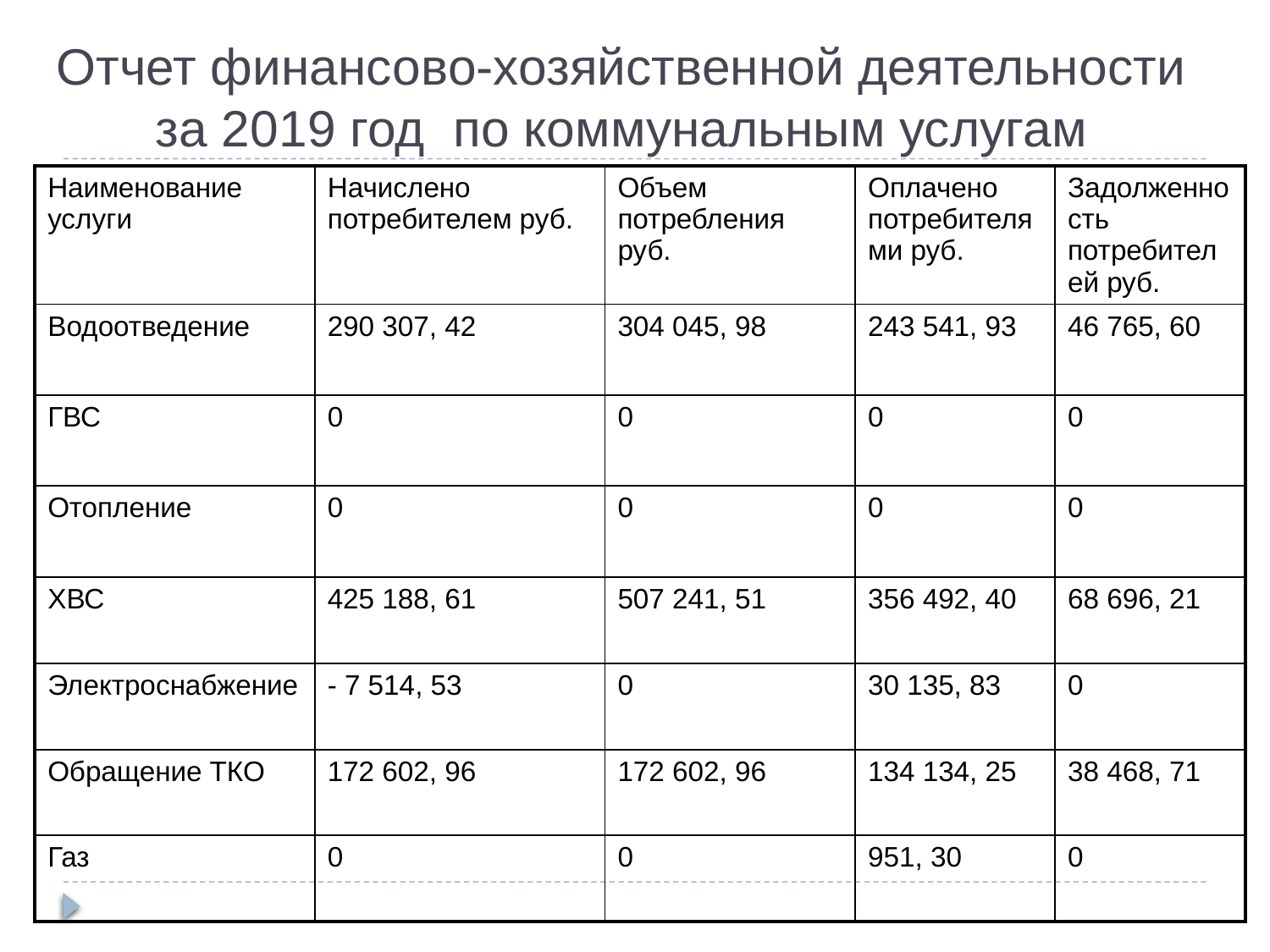

# Отчет финансово-хозяйственной деятельности за 2019 год  по коммунальным услугам
| Наименование услуги | Начислено потребителем руб. | Объем потребления руб. | Оплачено потребителями руб. | Задолженность потребителей руб. |
| --- | --- | --- | --- | --- |
| Водоотведение | 290 307, 42 | 304 045, 98 | 243 541, 93 | 46 765, 60 |
| ГВС | 0 | 0 | 0 | 0 |
| Отопление | 0 | 0 | 0 | 0 |
| ХВС | 425 188, 61 | 507 241, 51 | 356 492, 40 | 68 696, 21 |
| Электроснабжение | - 7 514, 53 | 0 | 30 135, 83 | 0 |
| Обращение ТКО | 172 602, 96 | 172 602, 96 | 134 134, 25 | 38 468, 71 |
| Газ | 0 | 0 | 951, 30 | 0 |